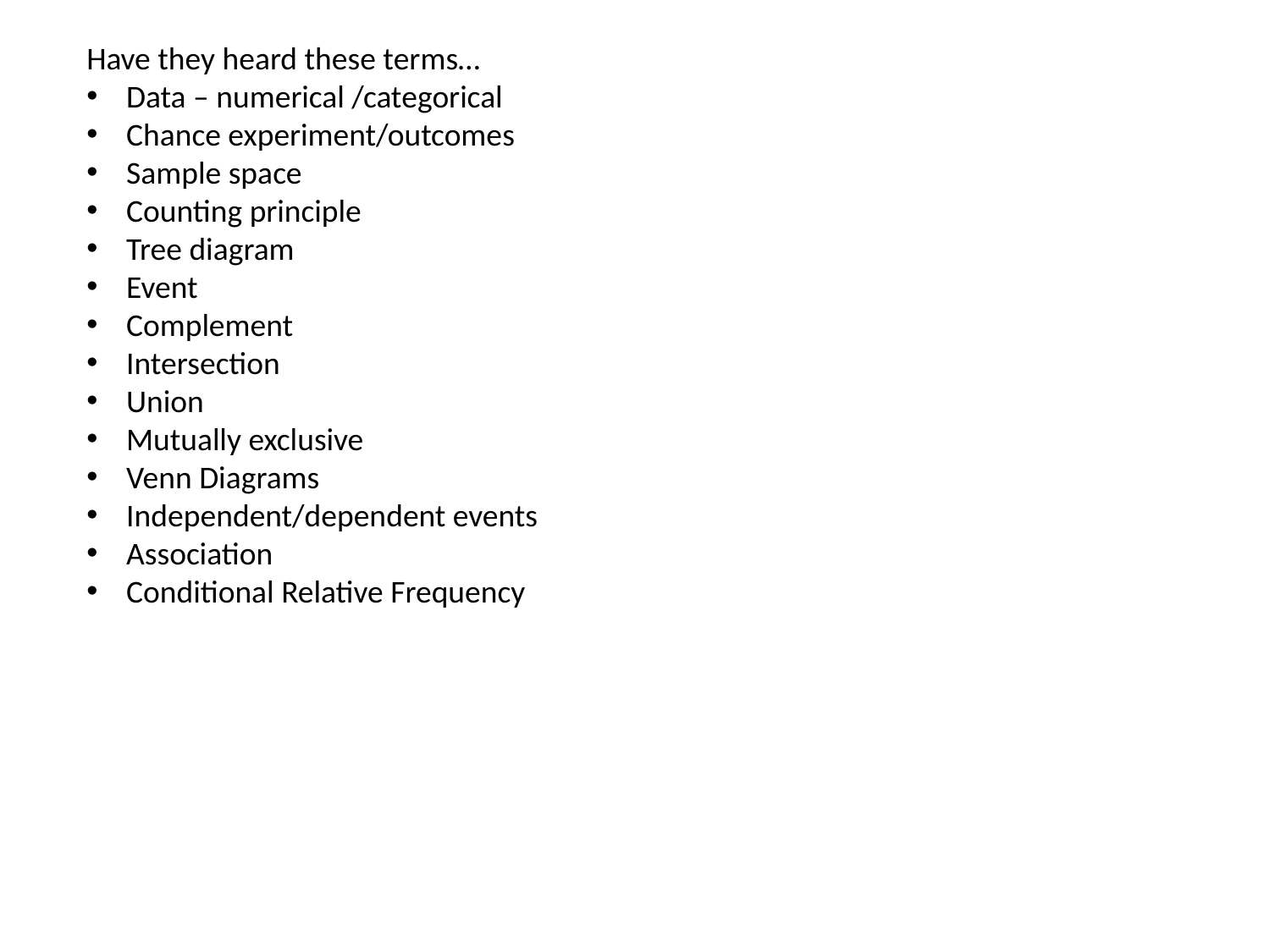

Have they heard these terms…
Data – numerical /categorical
Chance experiment/outcomes
Sample space
Counting principle
Tree diagram
Event
Complement
Intersection
Union
Mutually exclusive
Venn Diagrams
Independent/dependent events
Association
Conditional Relative Frequency